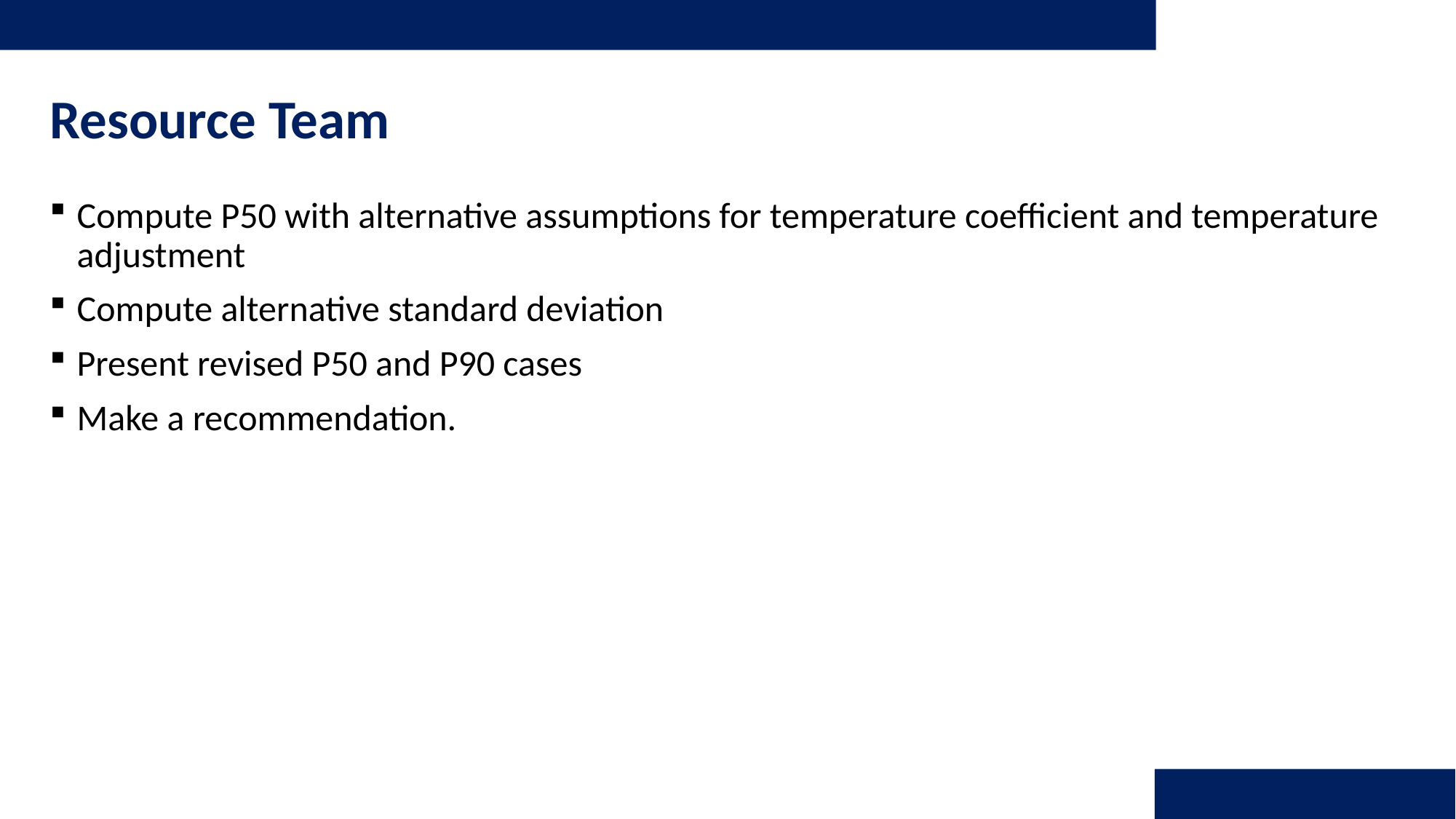

# Resource Team
Compute P50 with alternative assumptions for temperature coefficient and temperature adjustment
Compute alternative standard deviation
Present revised P50 and P90 cases
Make a recommendation.